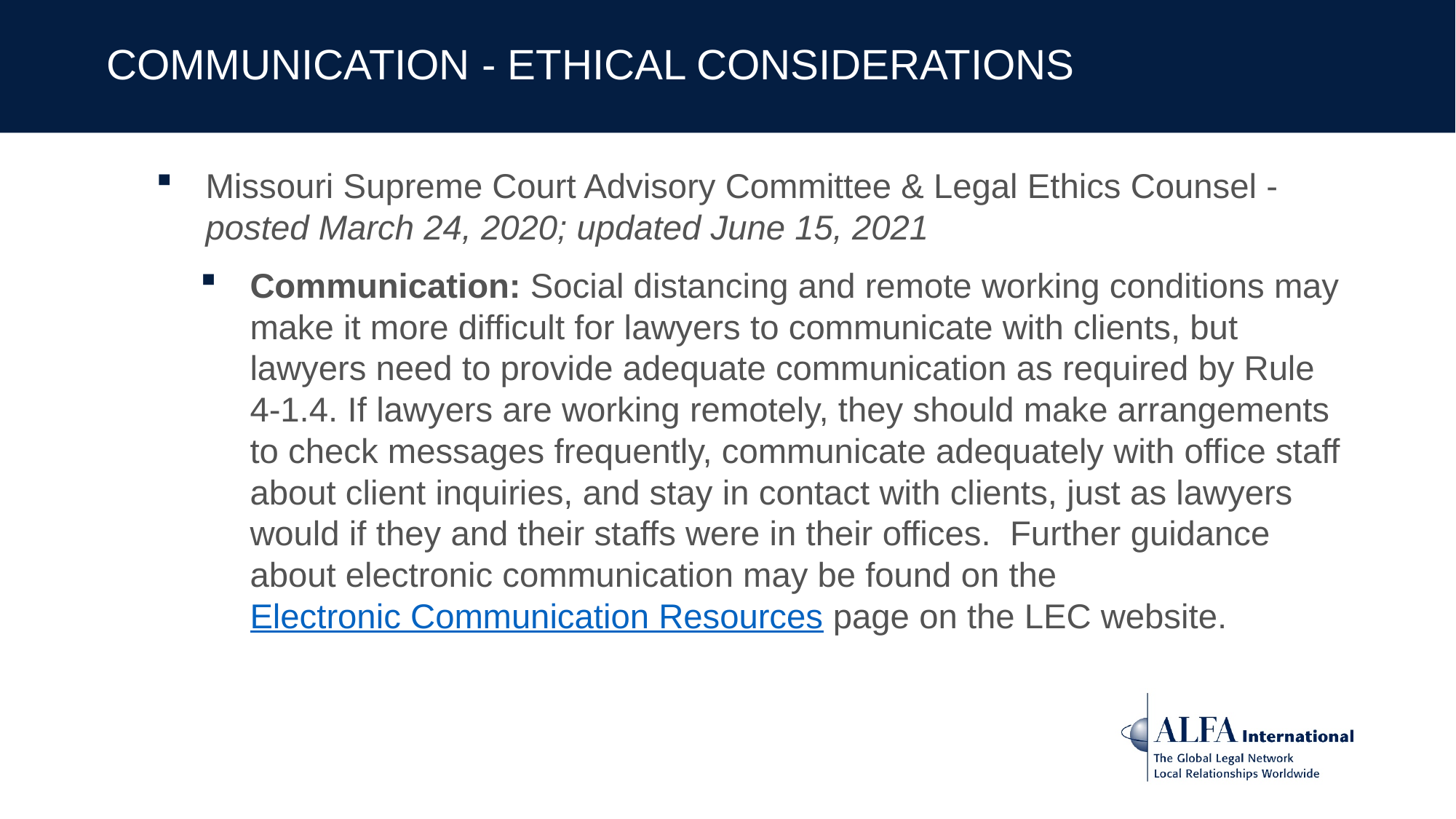

# COMMUNICATION - ETHICAL CONSIDERATIONS
Missouri Supreme Court Advisory Committee & Legal Ethics Counsel - posted March 24, 2020; updated June 15, 2021
Communication: Social distancing and remote working conditions may make it more difficult for lawyers to communicate with clients, but lawyers need to provide adequate communication as required by Rule 4-1.4. If lawyers are working remotely, they should make arrangements to check messages frequently, communicate adequately with office staff about client inquiries, and stay in contact with clients, just as lawyers would if they and their staffs were in their offices.  Further guidance about electronic communication may be found on the Electronic Communication Resources page on the LEC website.